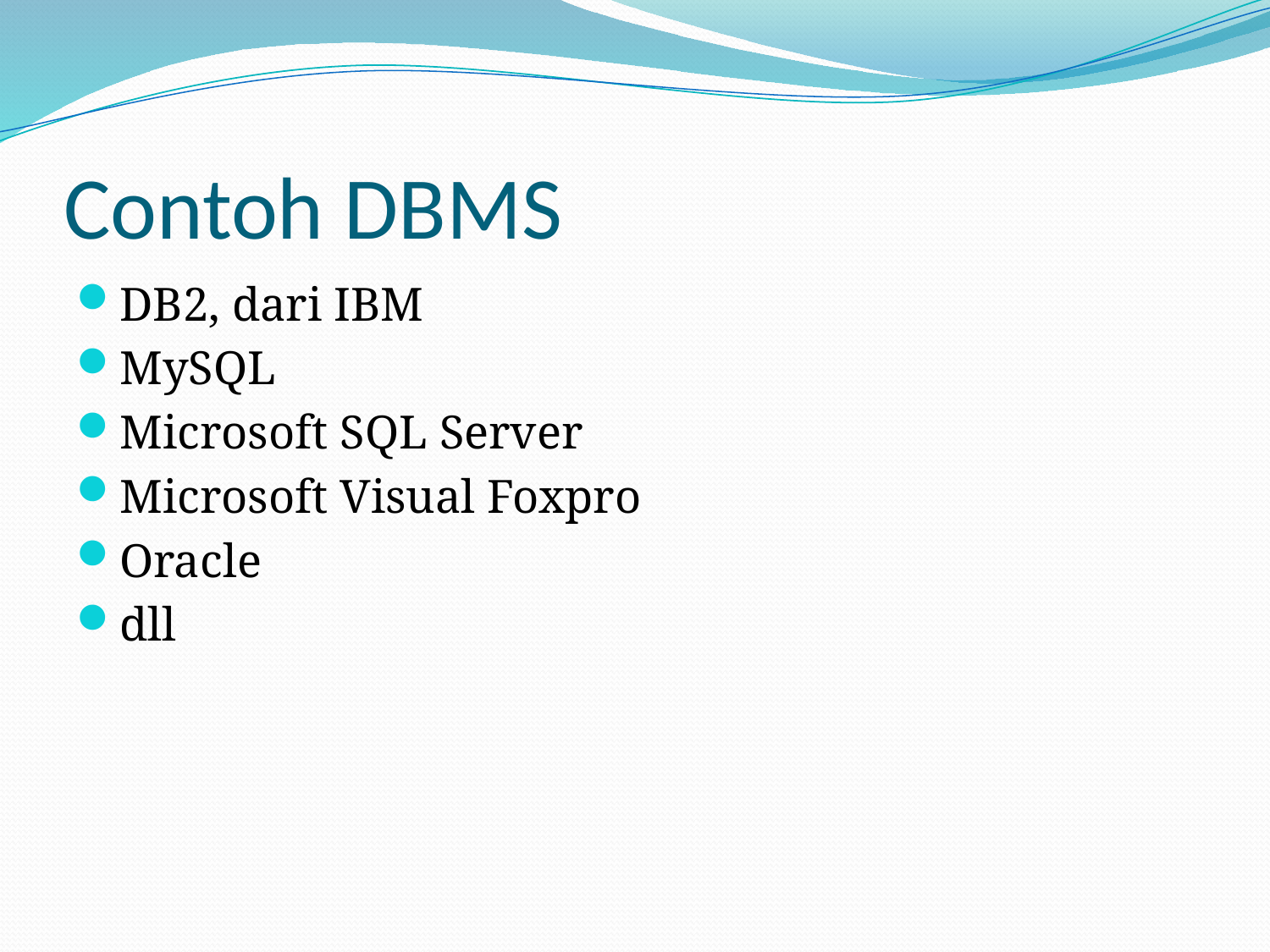

# Contoh DBMS
DB2, dari IBM
MySQL
Microsoft SQL Server
Microsoft Visual Foxpro
Oracle
dll